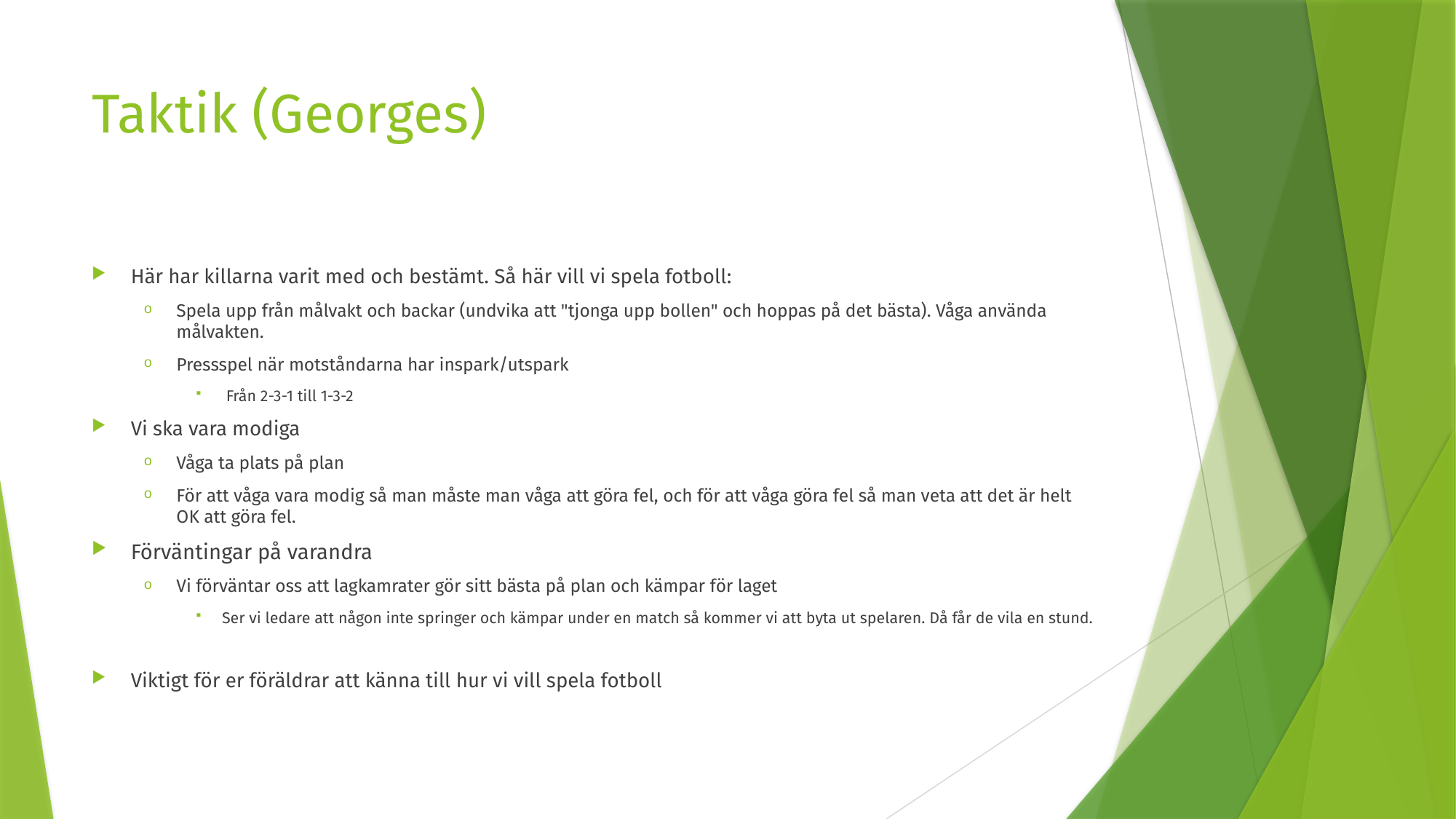

# Taktik (Georges)
Här har killarna varit med och bestämt. Så här vill vi spela fotboll:
Spela upp från målvakt och backar (undvika att "tjonga upp bollen" och hoppas på det bästa). Våga använda målvakten.
Pressspel när motståndarna har inspark/utspark
 Från 2-3-1 till 1-3-2
Vi ska vara modiga
Våga ta plats på plan
För att våga vara modig så man måste man våga att göra fel, och för att våga göra fel så man veta att det är helt OK att göra fel.
Förväntingar på varandra
Vi förväntar oss att lagkamrater gör sitt bästa på plan och kämpar för laget
Ser vi ledare att någon inte springer och kämpar under en match så kommer vi att byta ut spelaren. Då får de vila en stund.

Viktigt för er föräldrar att känna till hur vi vill spela fotboll